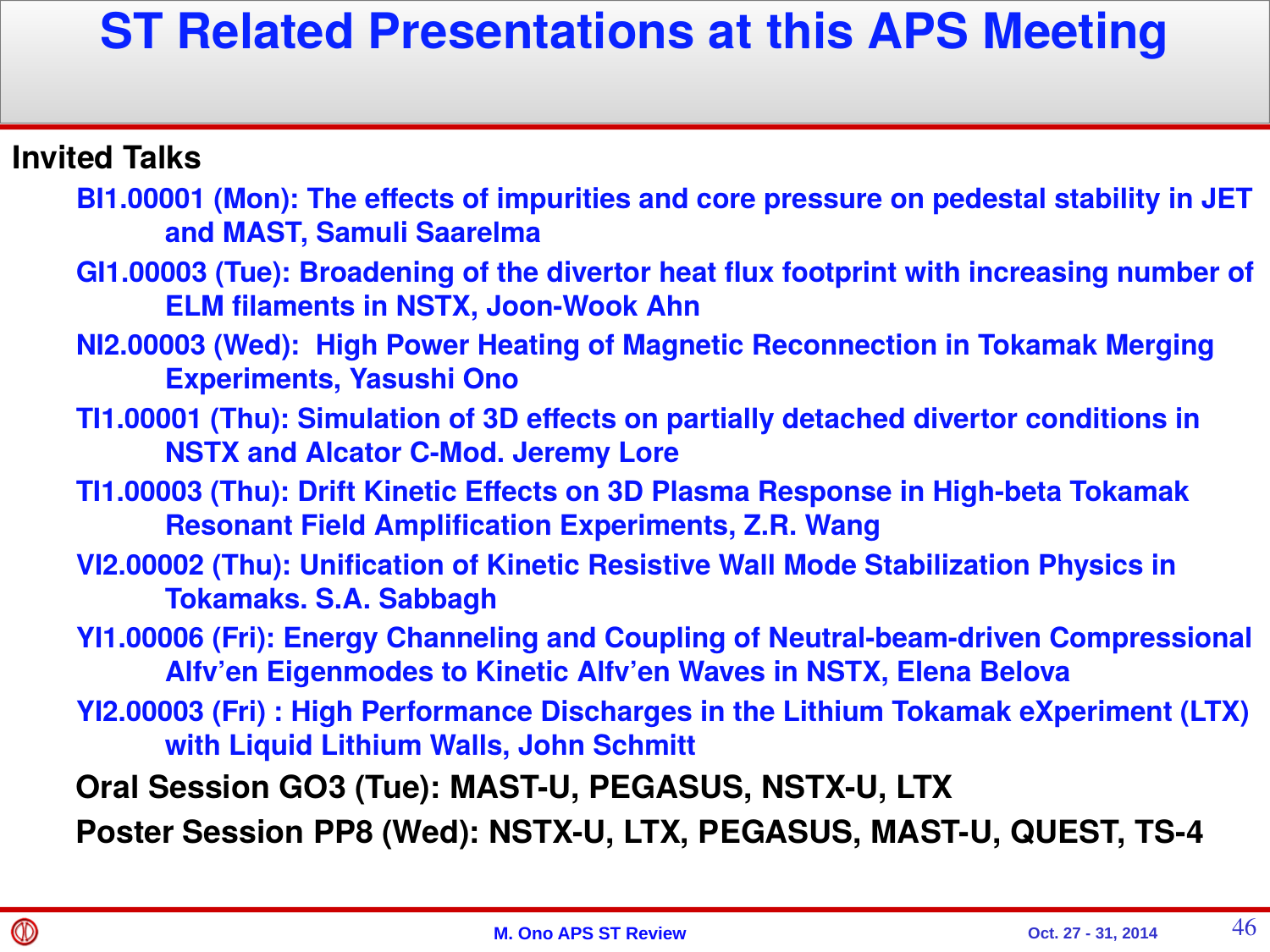

ST Related Presentations at this APS Meeting

Invited Talks
BI1.00001 (Mon): The effects of impurities and core pressure on pedestal stability in JET and MAST, Samuli Saarelma
GI1.00003 (Tue): Broadening of the divertor heat flux footprint with increasing number of ELM filaments in NSTX, Joon-Wook Ahn
NI2.00003 (Wed):  High Power Heating of Magnetic Reconnection in Tokamak Merging Experiments, Yasushi Ono
TI1.00001 (Thu): Simulation of 3D effects on partially detached divertor conditions in NSTX and Alcator C-Mod. Jeremy Lore
TI1.00003 (Thu): Drift Kinetic Effects on 3D Plasma Response in High-beta Tokamak Resonant Field Amplification Experiments, Z.R. Wang
VI2.00002 (Thu): Unification of Kinetic Resistive Wall Mode Stabilization Physics in Tokamaks. S.A. Sabbagh
YI1.00006 (Fri): Energy Channeling and Coupling of Neutral-beam-driven Compressional Alfv’en Eigenmodes to Kinetic Alfv’en Waves in NSTX, Elena Belova
YI2.00003 (Fri) : High Performance Discharges in the Lithium Tokamak eXperiment (LTX) with Liquid Lithium Walls, John Schmitt
Oral Session GO3 (Tue): MAST-U, PEGASUS, NSTX-U, LTX
Poster Session PP8 (Wed): NSTX-U, LTX, PEGASUS, MAST-U, QUEST, TS-4

46